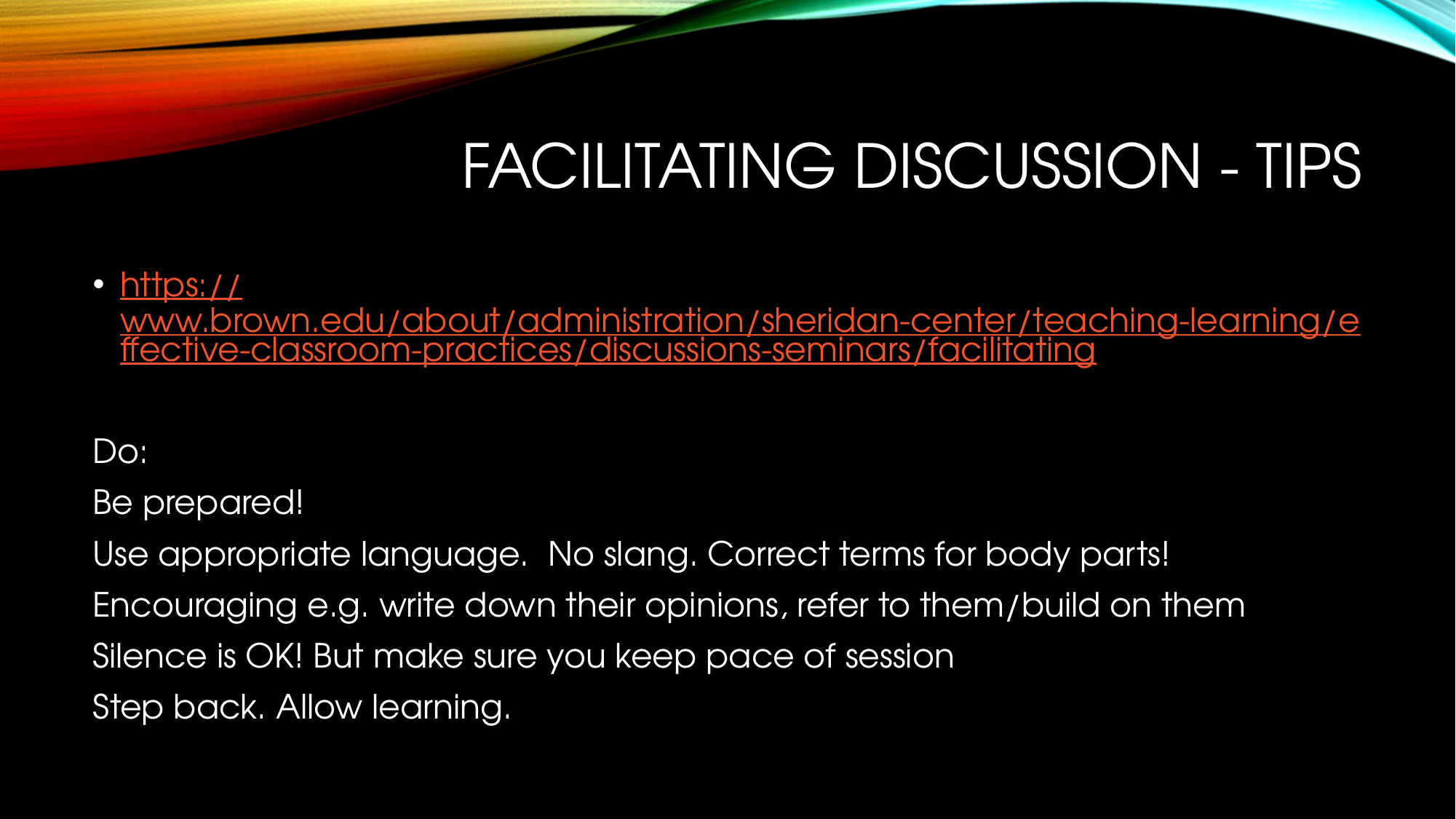

# facilitating discussion - tips
https://www.brown.edu/about/administration/sheridan-center/teaching-learning/effective-classroom-practices/discussions-seminars/facilitating

Do:
Be prepared!
Use appropriate language.  No slang. Correct terms for body parts!
Encouraging e.g. write down their opinions, refer to them/build on them
Silence is OK! But make sure you keep pace of session
Step back. Allow learning.